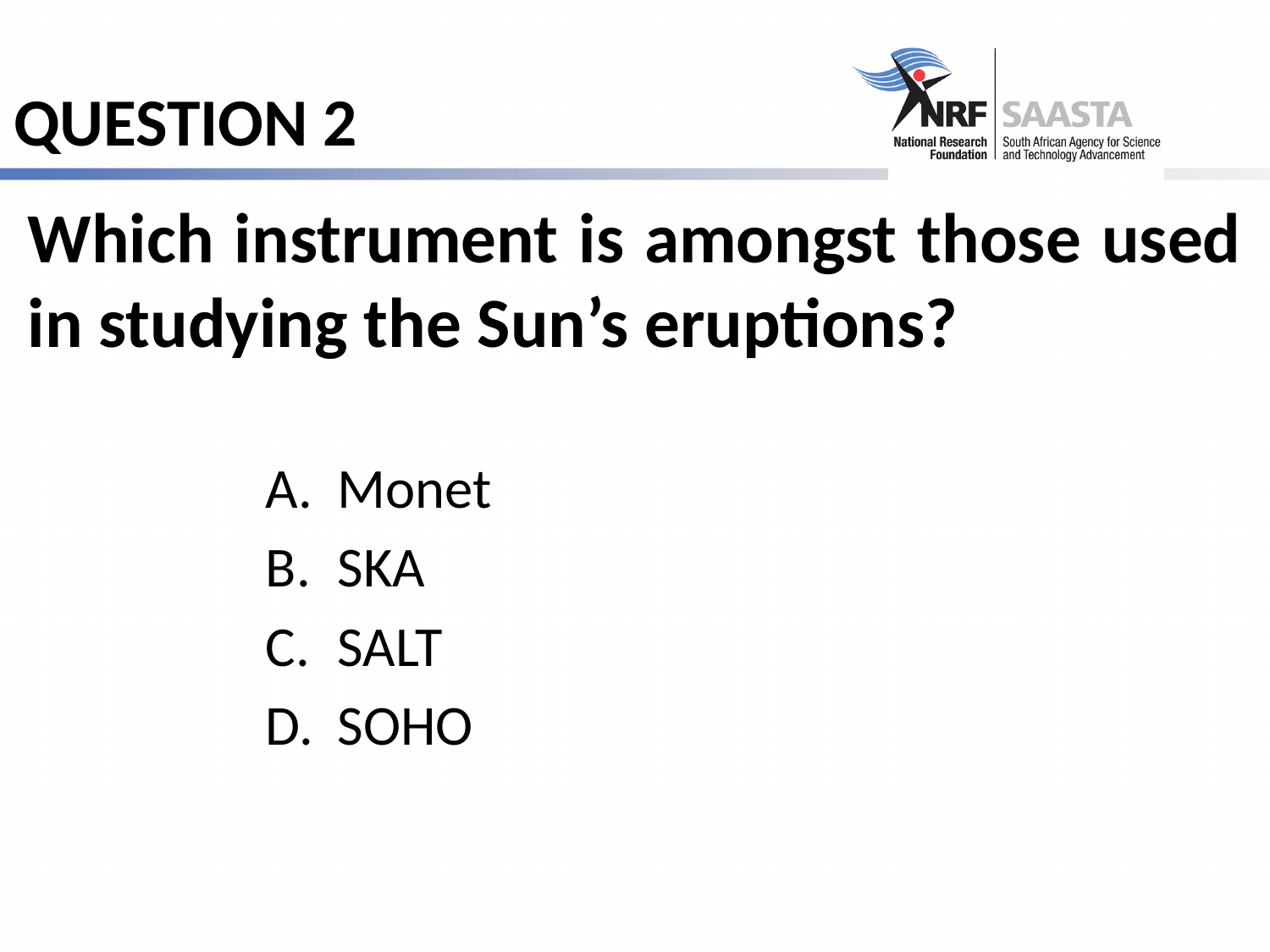

# QUESTION 2
Which instrument is amongst those used in studying the Sun’s eruptions?

Monet
SKA
SALT
SOHO